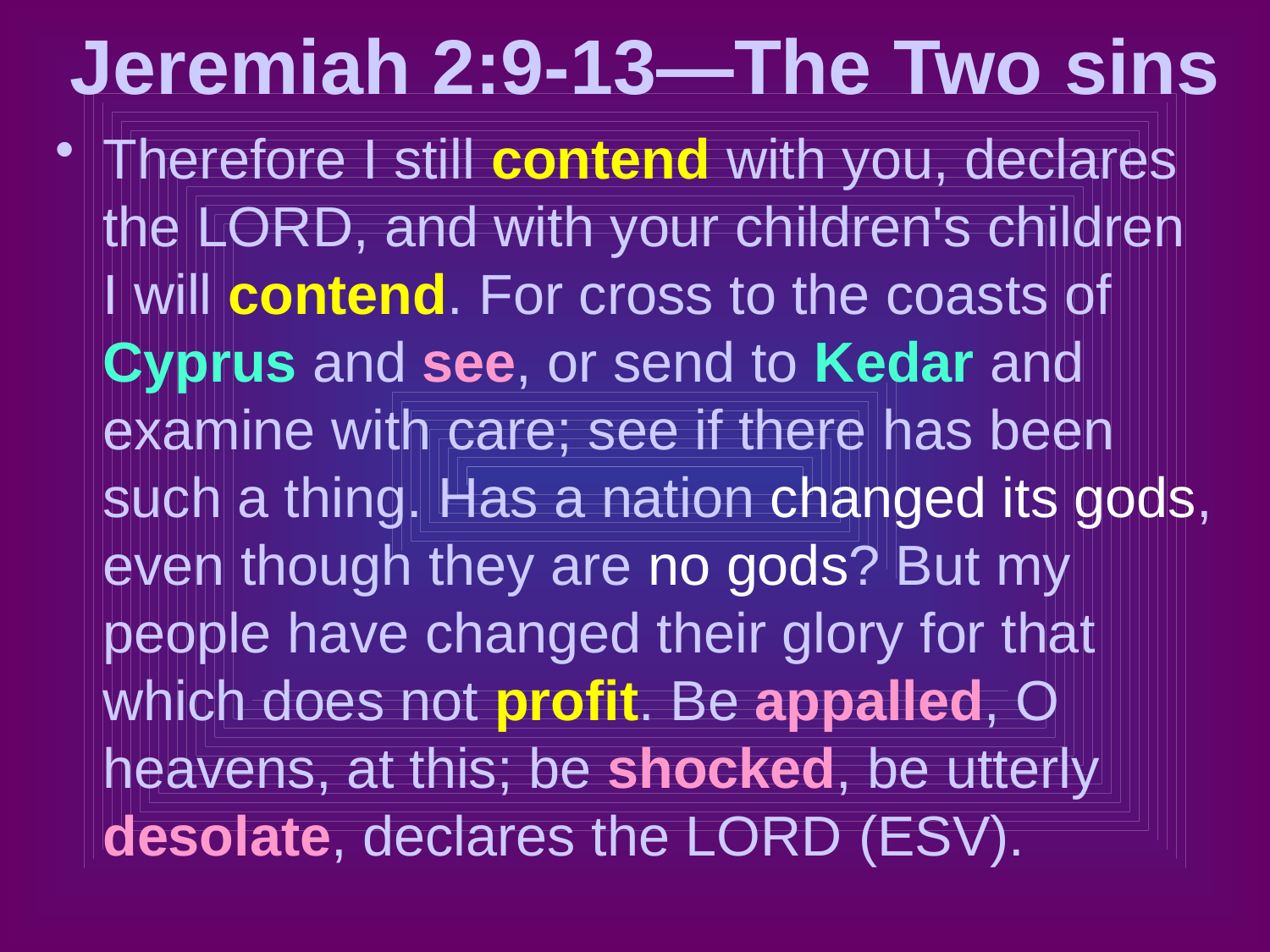

# Jeremiah 2:9-13—The Two sins
Therefore I still contend with you, declares the LORD, and with your children's children I will contend. For cross to the coasts of Cyprus and see, or send to Kedar and examine with care; see if there has been such a thing. Has a nation changed its gods, even though they are no gods? But my people have changed their glory for that which does not profit. Be appalled, O heavens, at this; be shocked, be utterly desolate, declares the LORD (ESV).